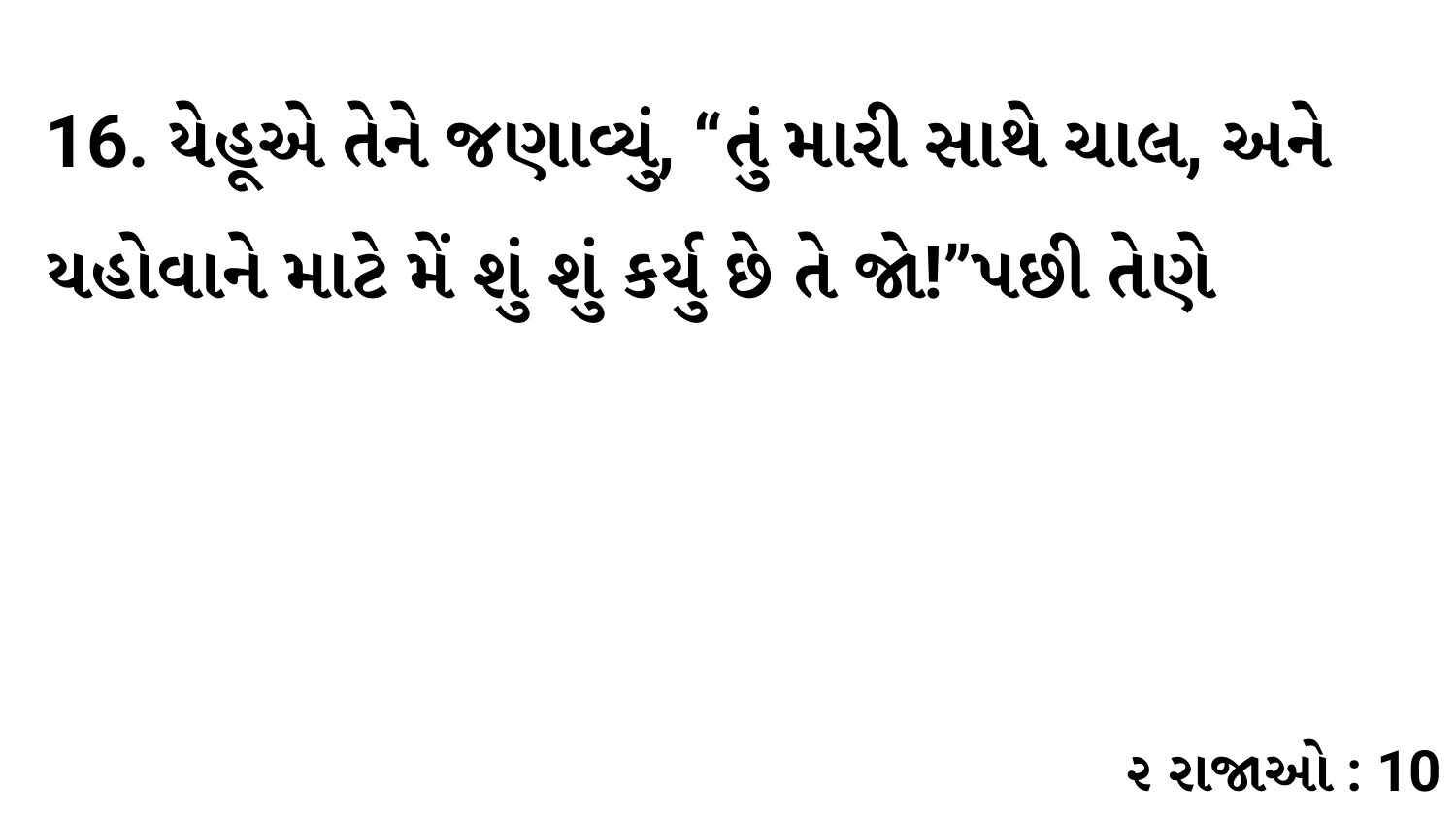

16. યેહૂએ તેને જણાવ્યું, “તું મારી સાથે ચાલ, અને યહોવાને માટે મેં શું શું કર્યુ છે તે જો!”પછી તેણે
૨ રાજાઓ : 10